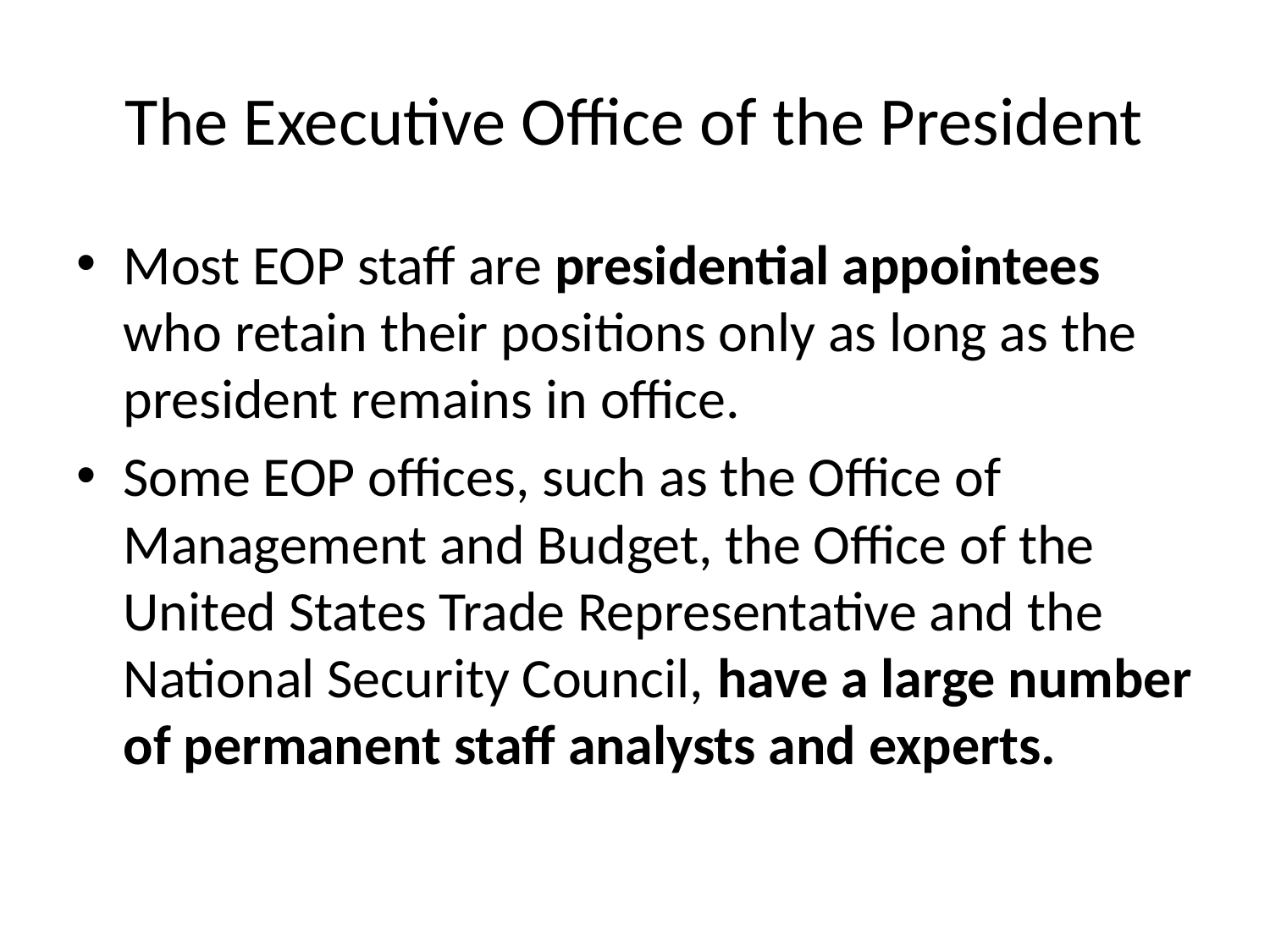

# The Executive Office of the President
Most EOP staff are presidential appointees who retain their positions only as long as the president remains in office.
Some EOP offices, such as the Office of Management and Budget, the Office of the United States Trade Representative and the National Security Council, have a large number of permanent staff analysts and experts.